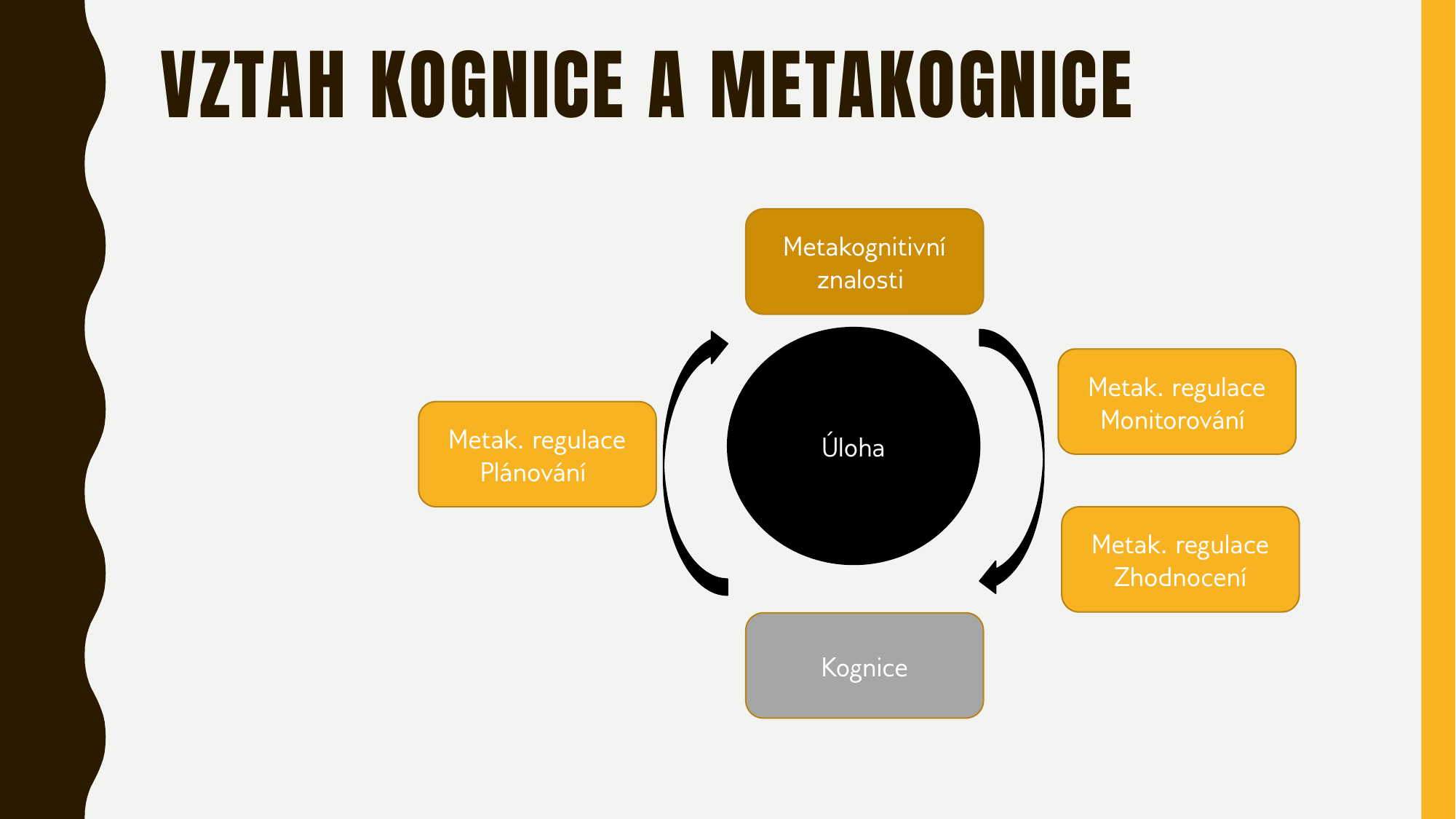

# Vztah kognice a metakognice
Metakognitivní znalosti
Úloha
Metak. regulace
Monitorování
Metak. regulace
Plánování

Metak. regulace
Zhodnocení
Kognice